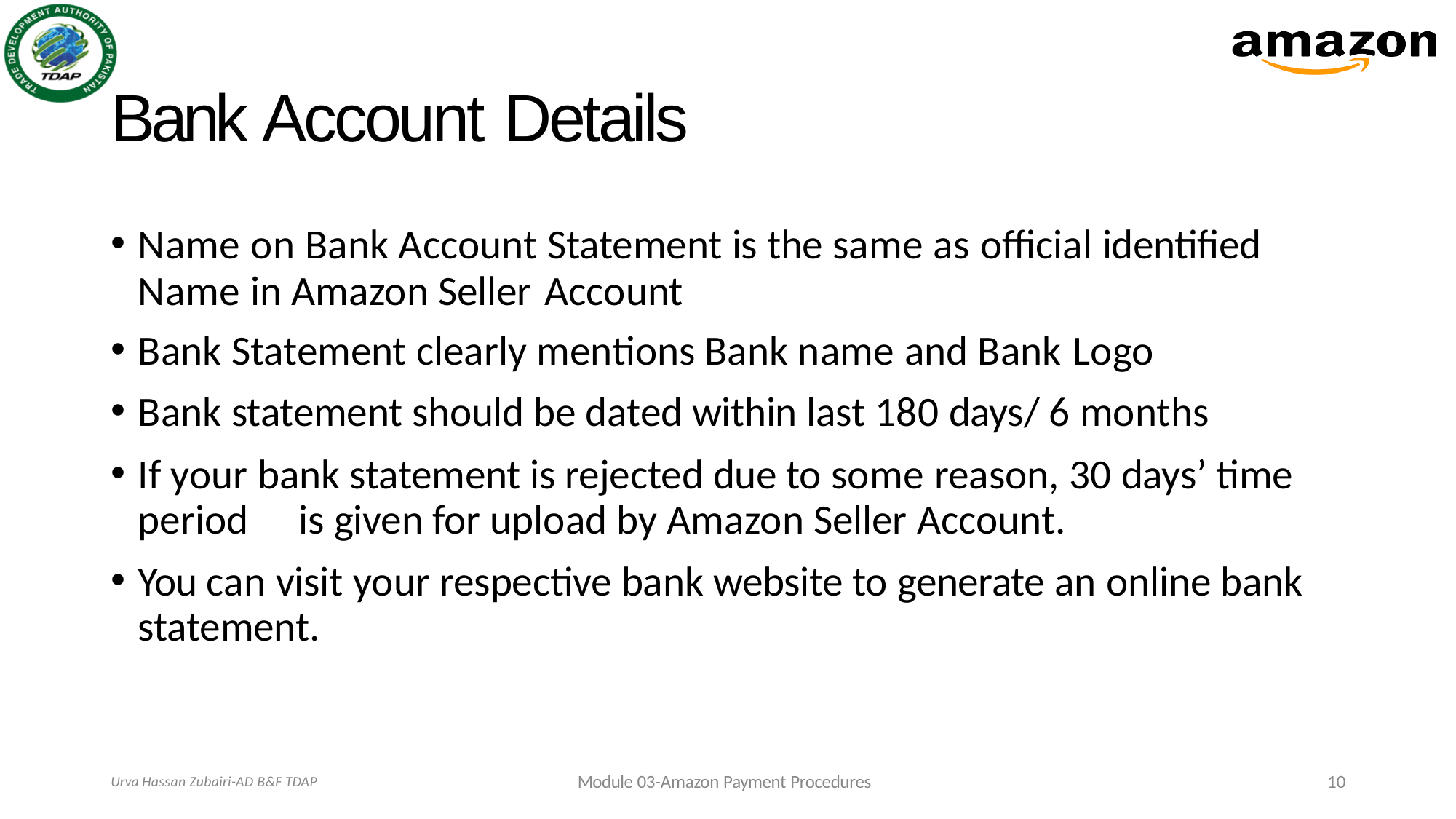

# Bank Account Details
Name on Bank Account Statement is the same as official identified  Name in Amazon Seller Account
Bank Statement clearly mentions Bank name and Bank Logo
Bank statement should be dated within last 180 days/ 6 months
If your bank statement is rejected due to some reason, 30 days’ time  period	is given for upload by Amazon Seller Account.
You can visit your respective bank website to generate an online bank  statement.
Module 03-Amazon Payment Procedures
10
Urva Hassan Zubairi-AD B&F TDAP